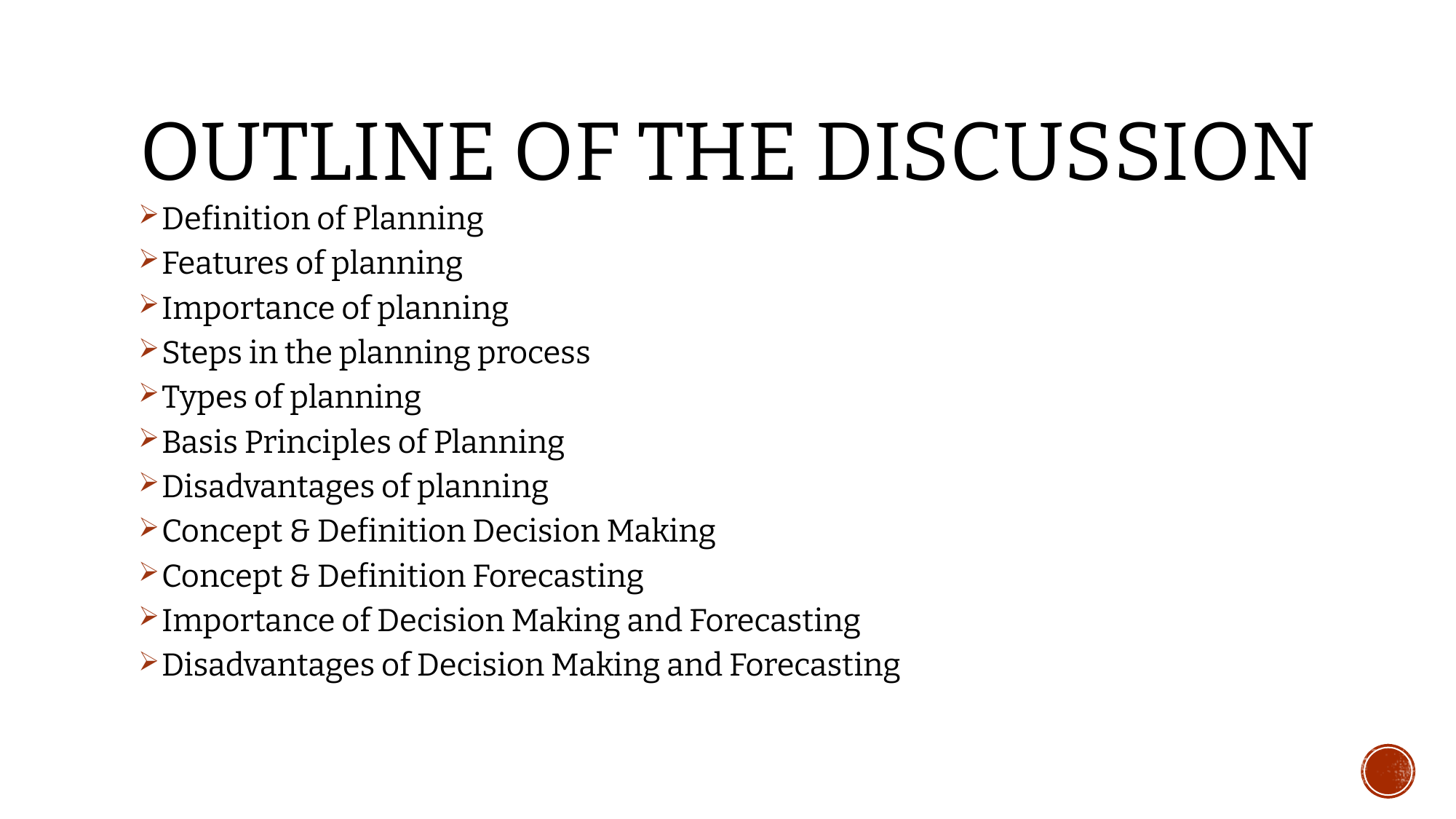

# Outline of the discussion
Definition of Planning
Features of planning
Importance of planning
Steps in the planning process
Types of planning
Basis Principles of Planning
Disadvantages of planning
Concept & Definition Decision Making
Concept & Definition Forecasting
Importance of Decision Making and Forecasting
Disadvantages of Decision Making and Forecasting